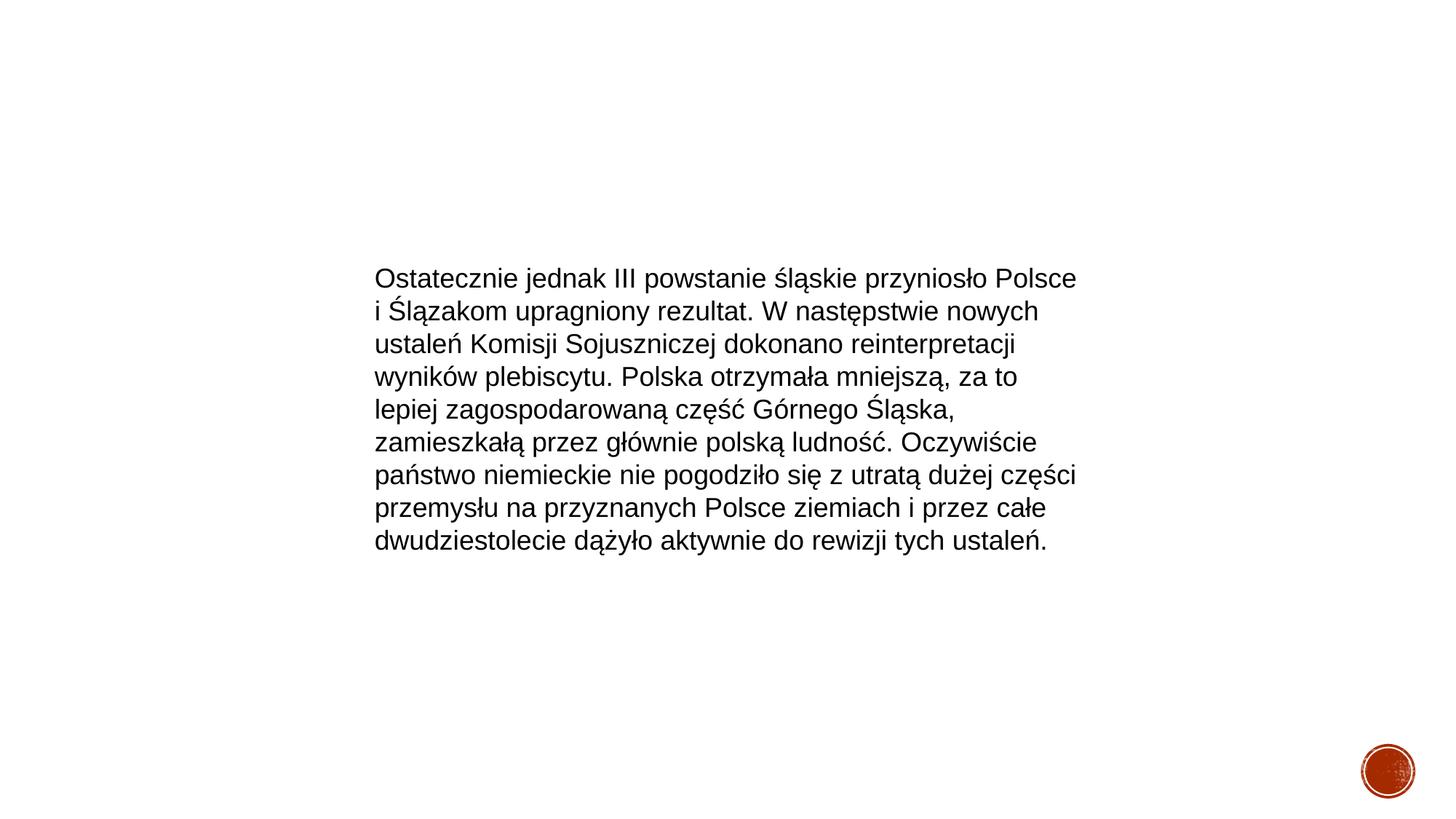

Ostatecznie jednak III powstanie śląskie przyniosło Polsce i Ślązakom upragniony rezultat. W następstwie nowych ustaleń Komisji Sojuszniczej dokonano reinterpretacji wyników plebiscytu. Polska otrzymała mniejszą, za to lepiej zagospodarowaną część Górnego Śląska, zamieszkałą przez głównie polską ludność. Oczywiście państwo niemieckie nie pogodziło się z utratą dużej części przemysłu na przyznanych Polsce ziemiach i przez całe dwudziestolecie dążyło aktywnie do rewizji tych ustaleń.